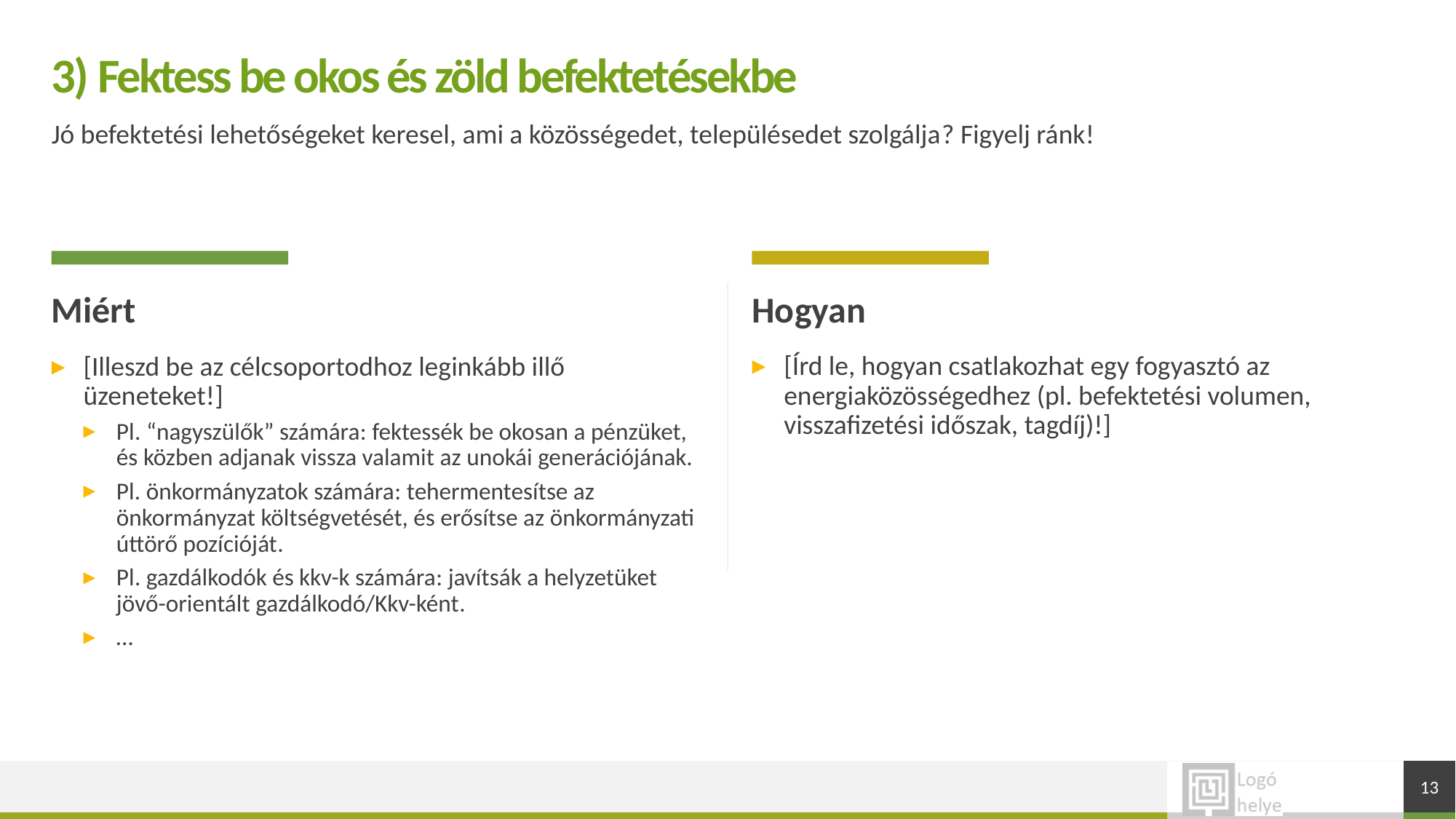

# 3) Fektess be okos és zöld befektetésekbe
Jó befektetési lehetőségeket keresel, ami a közösségedet, településedet szolgálja? Figyelj ránk!

Miért
Hogyan
[Írd le, hogyan csatlakozhat egy fogyasztó az energiaközösségedhez (pl. befektetési volumen, visszafizetési időszak, tagdíj)!]
[Illeszd be az célcsoportodhoz leginkább illő üzeneteket!]
Pl. “nagyszülők” számára: fektessék be okosan a pénzüket, és közben adjanak vissza valamit az unokái generációjának.
Pl. önkormányzatok számára: tehermentesítse az önkormányzat költségvetését, és erősítse az önkormányzati úttörő pozícióját.
Pl. gazdálkodók és kkv-k számára: javítsák a helyzetüket jövő-orientált gazdálkodó/Kkv-ként.
…
13